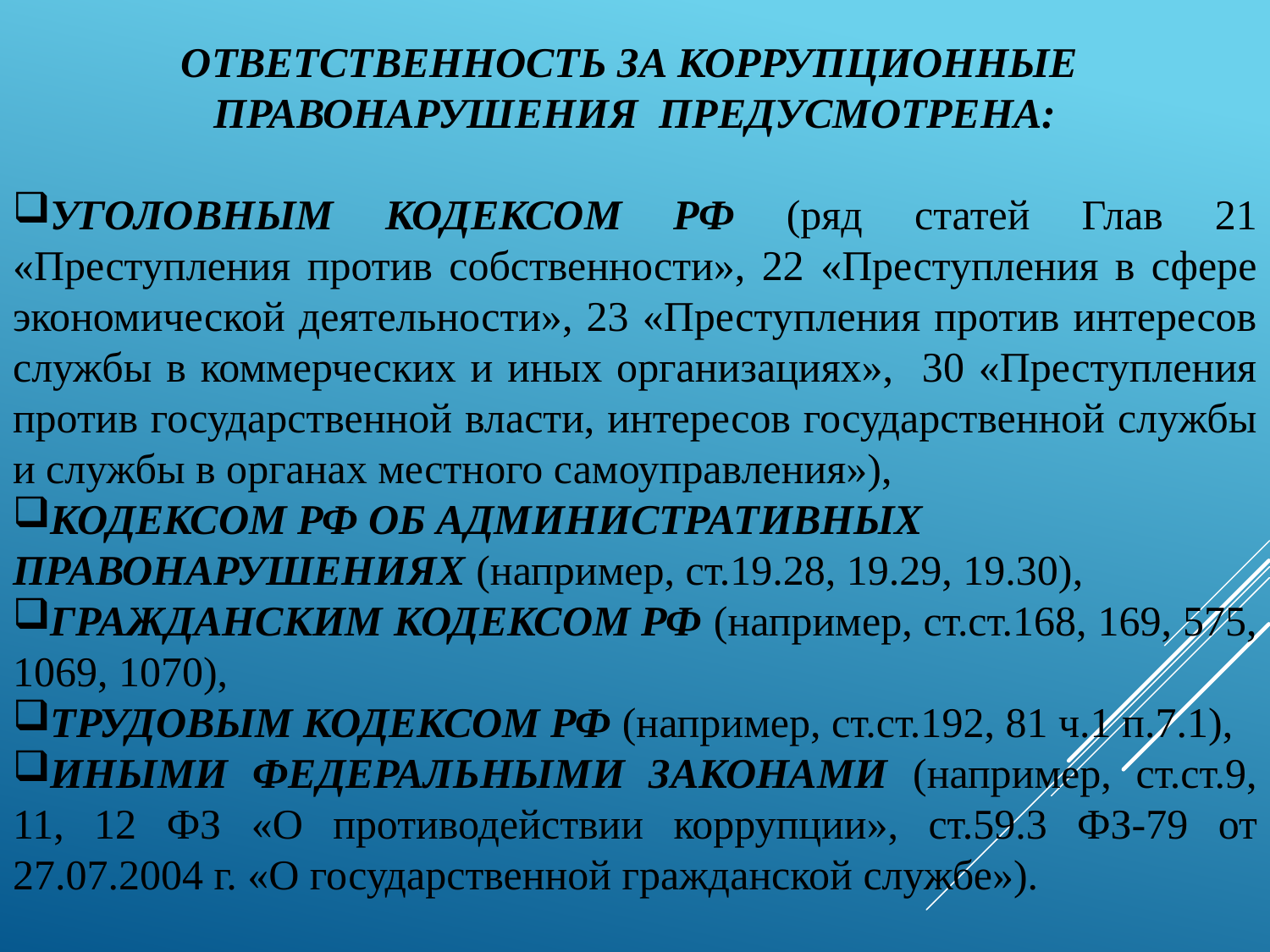

ОТВЕТСТВЕННОСТЬ ЗА КОРРУПЦИОННЫЕ
ПРАВОНАРУШЕНИЯ  ПРЕДУСМОТРЕНА:

УГОЛОВНЫМ КОДЕКСОМ РФ (ряд статей Глав 21 «Преступления против собственности», 22 «Преступления в сфере экономической деятельности», 23 «Преступления против интересов службы в коммерческих и иных организациях»,  30 «Преступления против государственной власти, интересов государственной службы и службы в органах местного самоуправления»),
КОДЕКСОМ РФ ОБ АДМИНИСТРАТИВНЫХ ПРАВОНАРУШЕНИЯХ (например, ст.19.28, 19.29, 19.30),
ГРАЖДАНСКИМ КОДЕКСОМ РФ (например, ст.ст.168, 169, 575, 1069, 1070),
ТРУДОВЫМ КОДЕКСОМ РФ (например, ст.ст.192, 81 ч.1 п.7.1),
ИНЫМИ ФЕДЕРАЛЬНЫМИ ЗАКОНАМИ (например, ст.ст.9, 11, 12 ФЗ «О противодействии коррупции», ст.59.3 ФЗ-79 от 27.07.2004 г. «О государственной гражданской службе»).